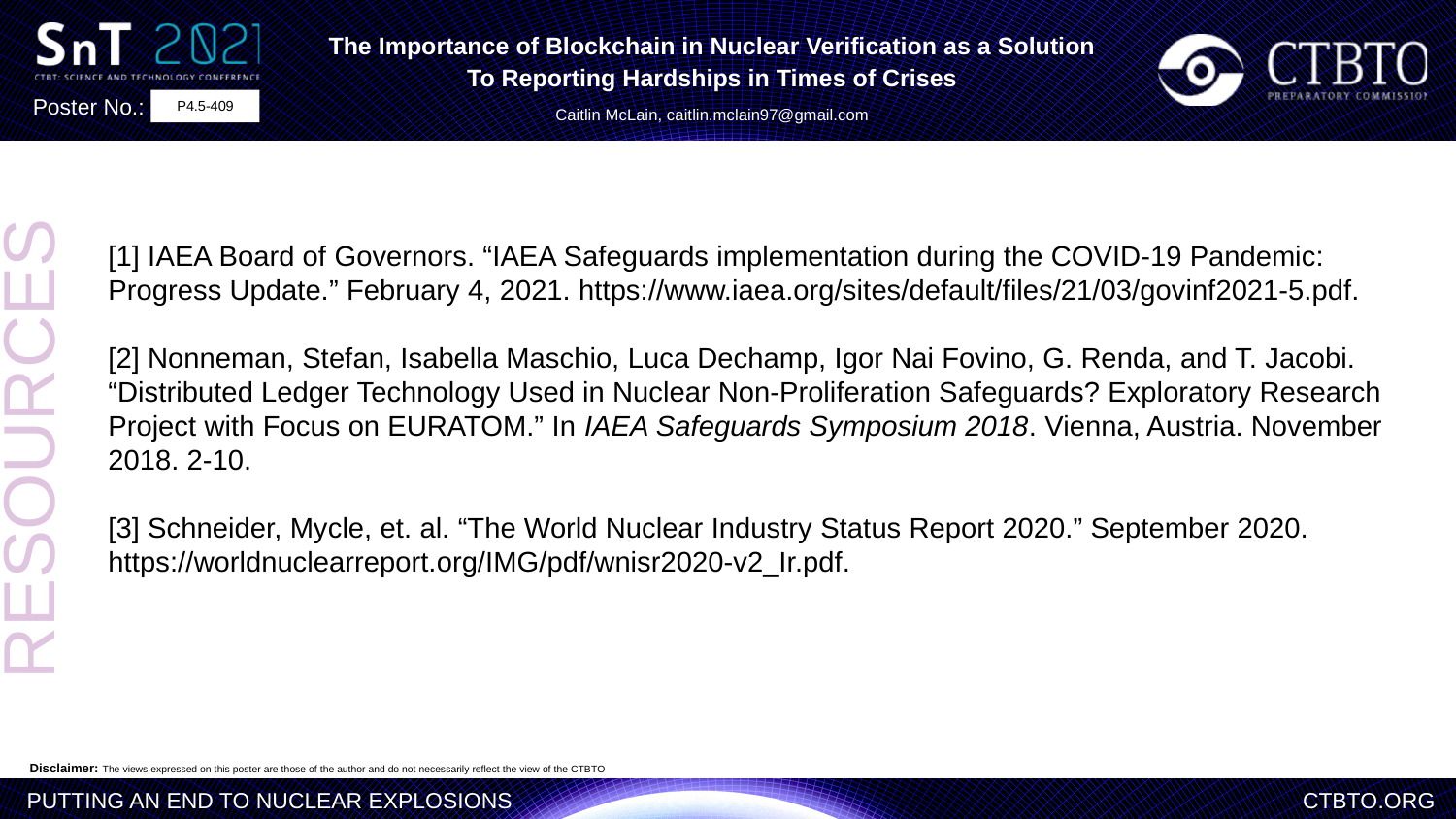

The Importance of Blockchain in Nuclear Verification as a Solution
To Reporting Hardships in Times of Crises
Caitlin McLain, caitlin.mclain97@gmail.com
P4.5-409

[1] IAEA Board of Governors. “IAEA Safeguards implementation during the COVID-19 Pandemic: Progress Update.” February 4, 2021. https://www.iaea.org/sites/default/files/21/03/govinf2021-5.pdf.

[2] Nonneman, Stefan, Isabella Maschio, Luca Dechamp, Igor Nai Fovino, G. Renda, and T. Jacobi. “Distributed Ledger Technology Used in Nuclear Non-Proliferation Safeguards? Exploratory Research Project with Focus on EURATOM.” In IAEA Safeguards Symposium 2018. Vienna, Austria. November 2018. 2-10.

[3] Schneider, Mycle, et. al. “The World Nuclear Industry Status Report 2020.” September 2020. https://worldnuclearreport.org/IMG/pdf/wnisr2020-v2_Ir.pdf.

RESOURCES